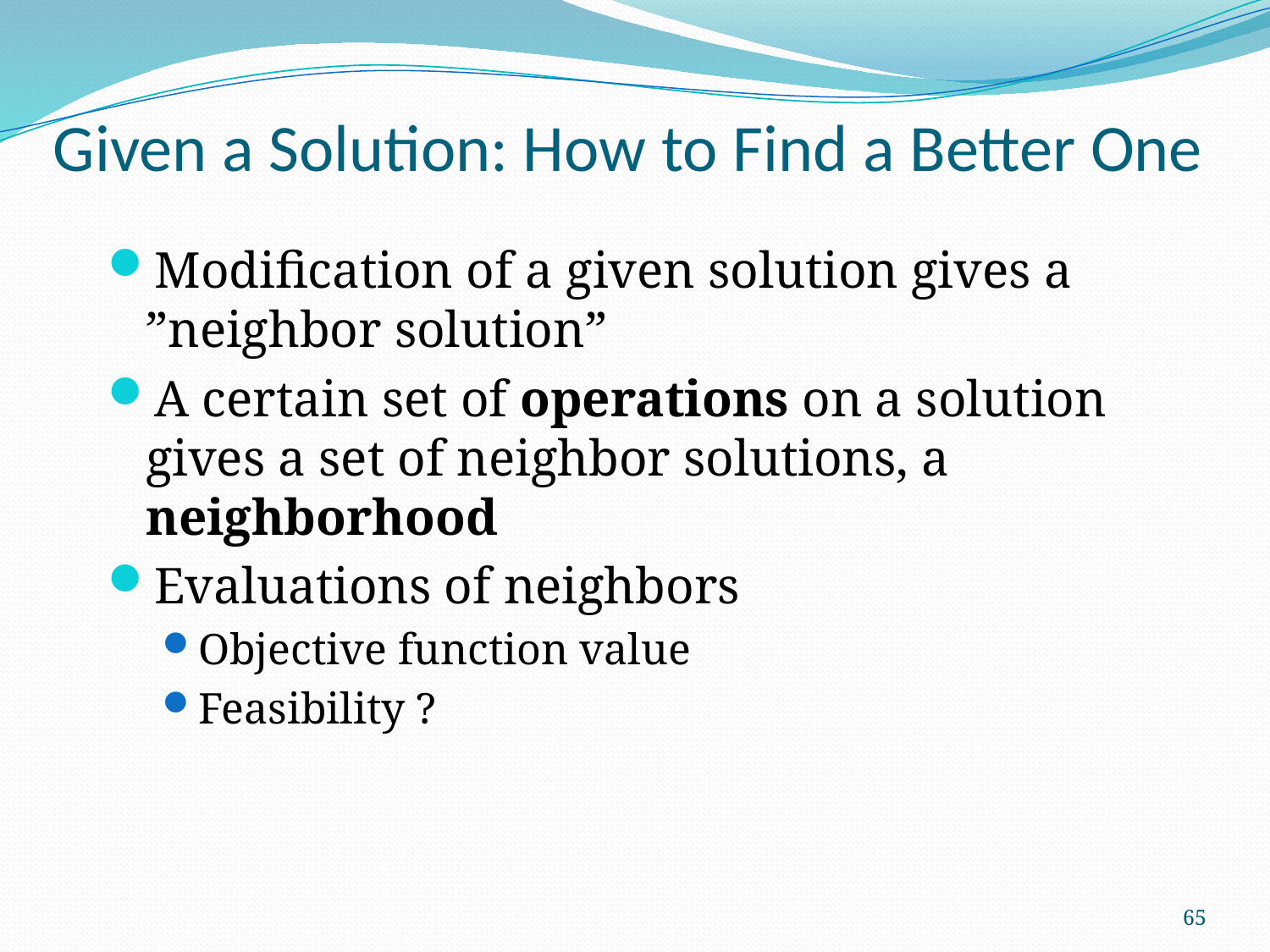

# Given a Solution: How to Find a Better One
Modification of a given solution gives a ”neighbor solution”
A certain set of operations on a solution gives a set of neighbor solutions, a neighborhood
Evaluations of neighbors
Objective function value
Feasibility ?

65